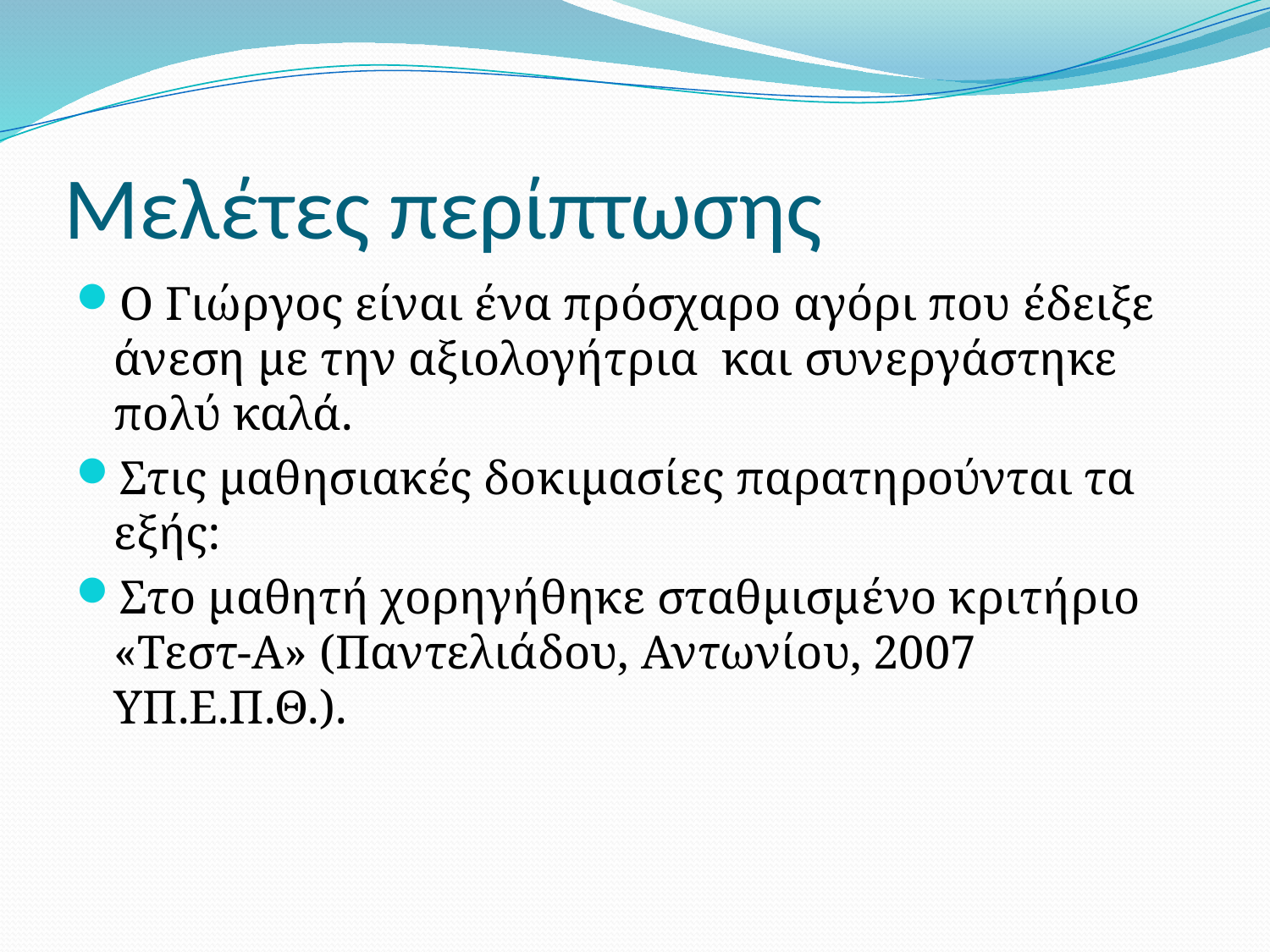

# Μελέτες περίπτωσης
Ο Γιώργος είναι ένα πρόσχαρο αγόρι που έδειξε άνεση με την αξιολογήτρια  και συνεργάστηκε πολύ καλά.
Στις μαθησιακές δοκιμασίες παρατηρούνται τα εξής:
Στο μαθητή χορηγήθηκε σταθμισμένο κριτήριο «Τεστ-Α» (Παντελιάδου, Αντωνίου, 2007 ΥΠ.Ε.Π.Θ.).